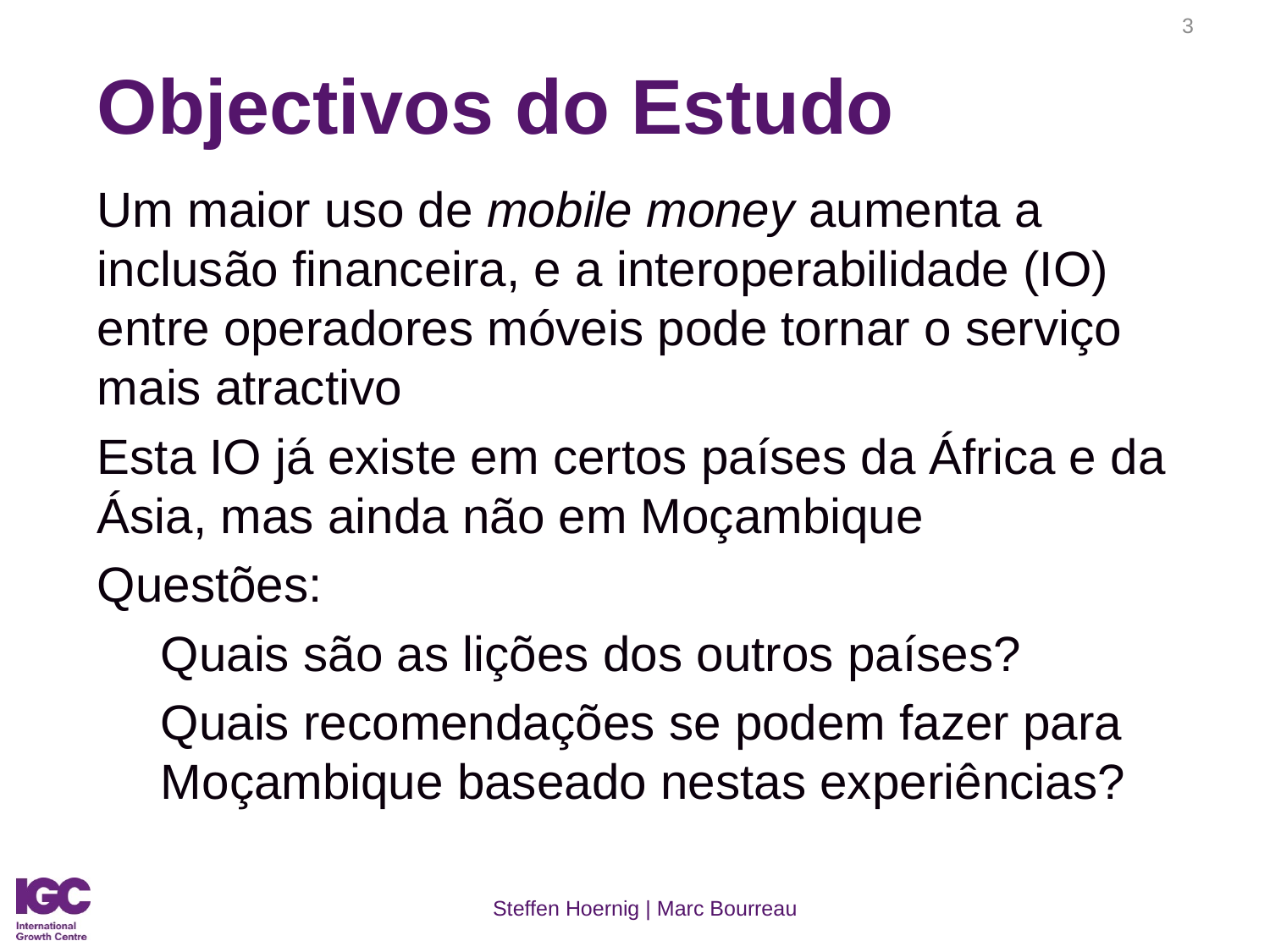

3
# Objectivos do Estudo
Um maior uso de mobile money aumenta a inclusão financeira, e a interoperabilidade (IO) entre operadores móveis pode tornar o serviço mais atractivo
Esta IO já existe em certos países da África e da Ásia, mas ainda não em Moçambique
Questões:
Quais são as lições dos outros países?
Quais recomendações se podem fazer para Moçambique baseado nestas experiências?
Steffen Hoernig | Marc Bourreau